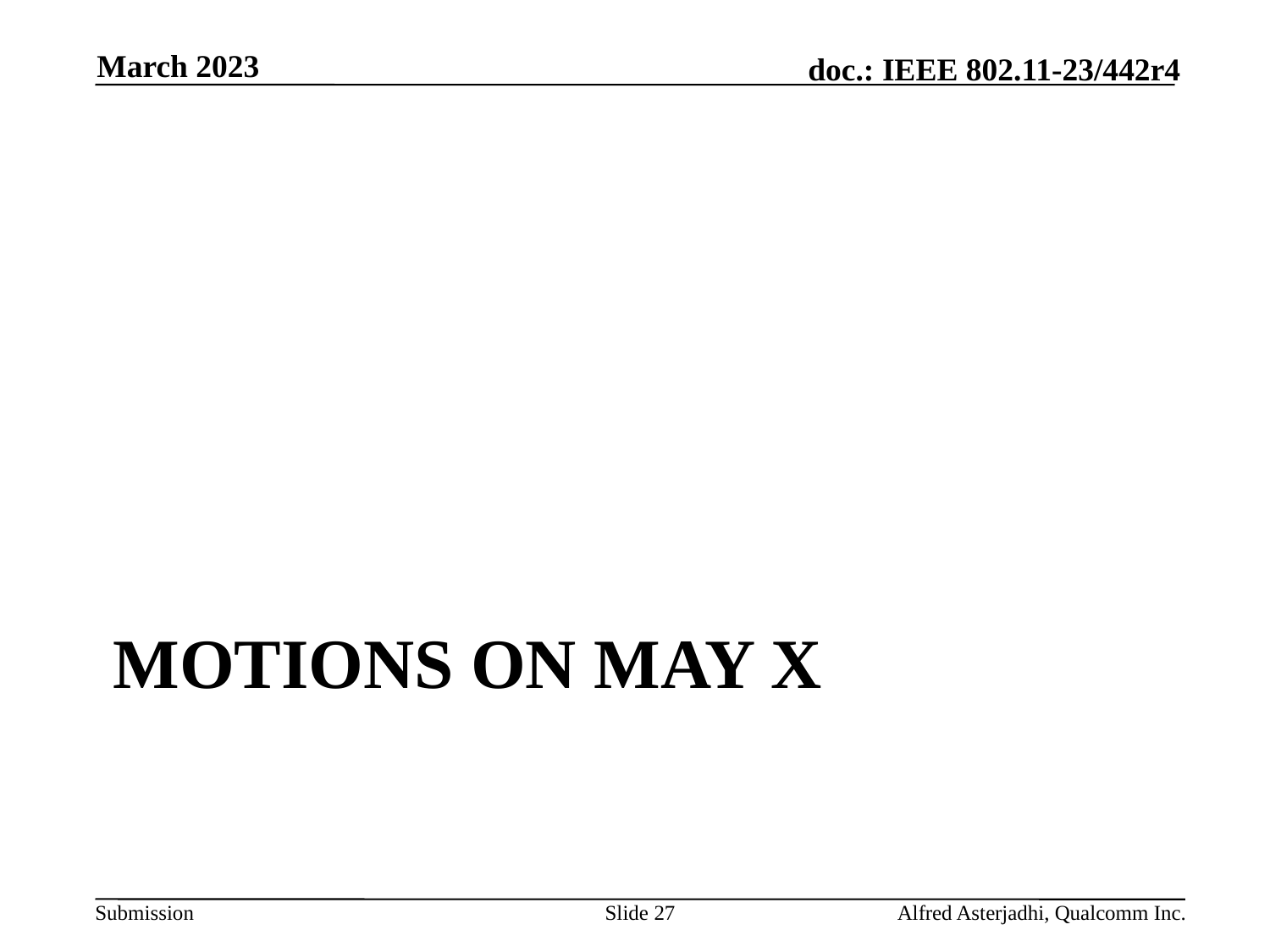

March 2023

# Motions on May X
Slide 27
Alfred Asterjadhi, Qualcomm Inc.